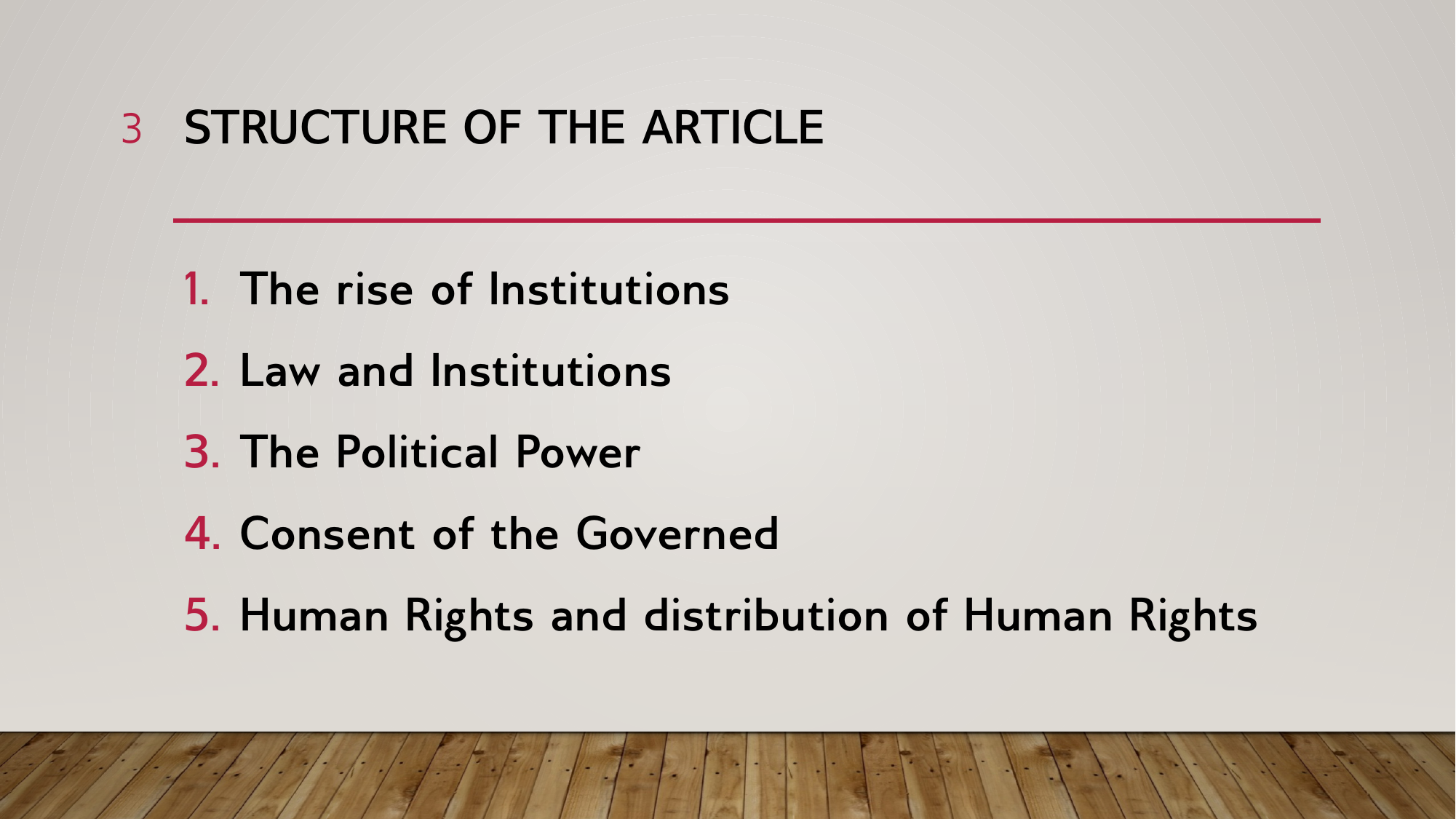

3
# Structure of the article
The rise of Institutions
Law and Institutions
The Political Power
Consent of the Governed
Human Rights and distribution of Human Rights